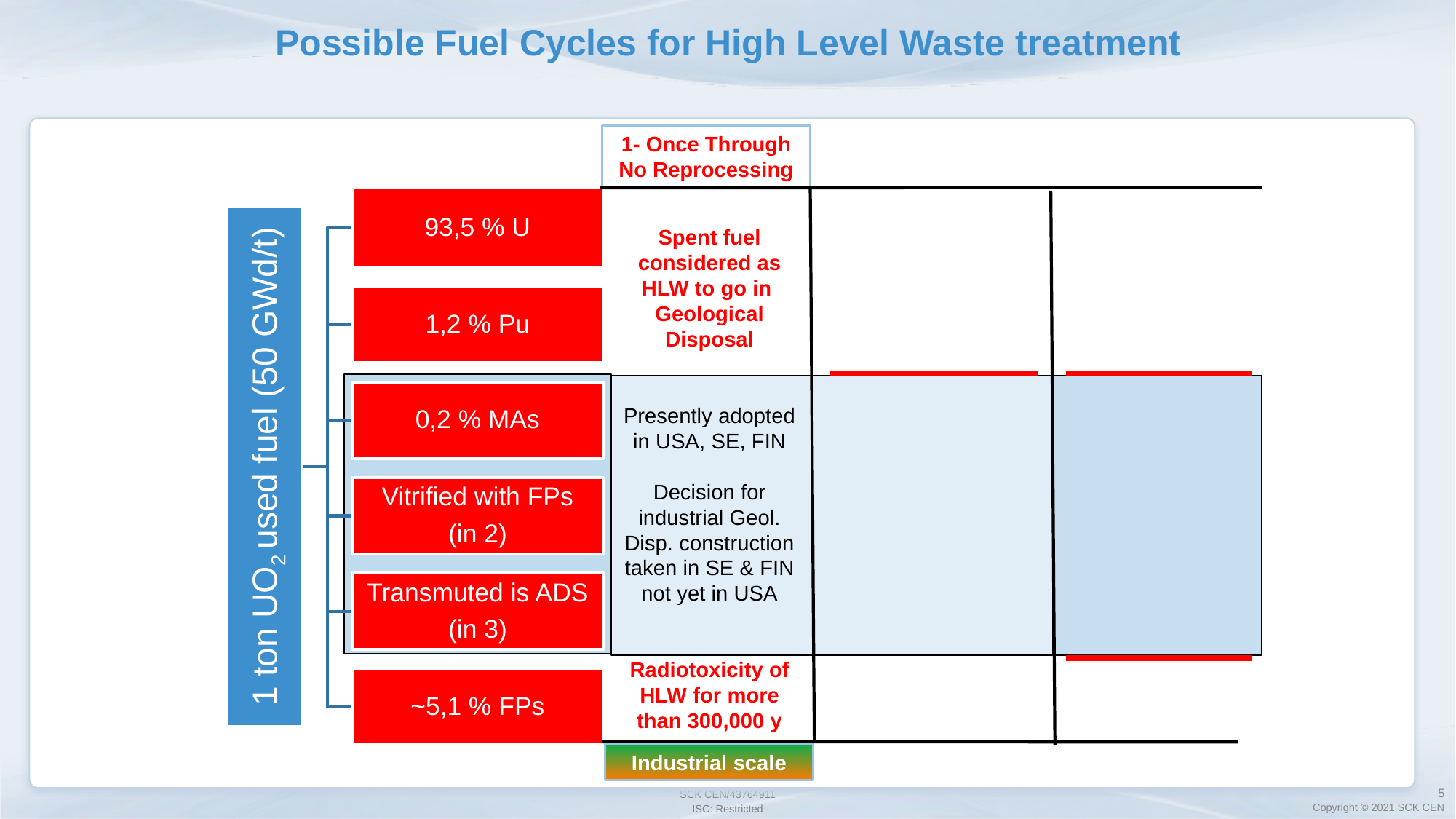

# Possible Fuel Cycles for High Level Waste treatment
1- Once Through
No Reprocessing

1 ton UO2 used fuel (50 GWd/t)
93,5 % U
1,2 % Pu
0,2 % MAs
Vitrified with FPs
(in 2)
Transmuted is ADS
(in 3)
~5,1 % FPs

Spent fuel considered as HLW to go in  Geological Disposal

Presently adopted in USA, SE, FIN

Decision for industrial Geol. Disp. construction taken in SE & FIN not yet in USA

Radiotoxicity of HLW for more than 300,000 y

Industrial scale